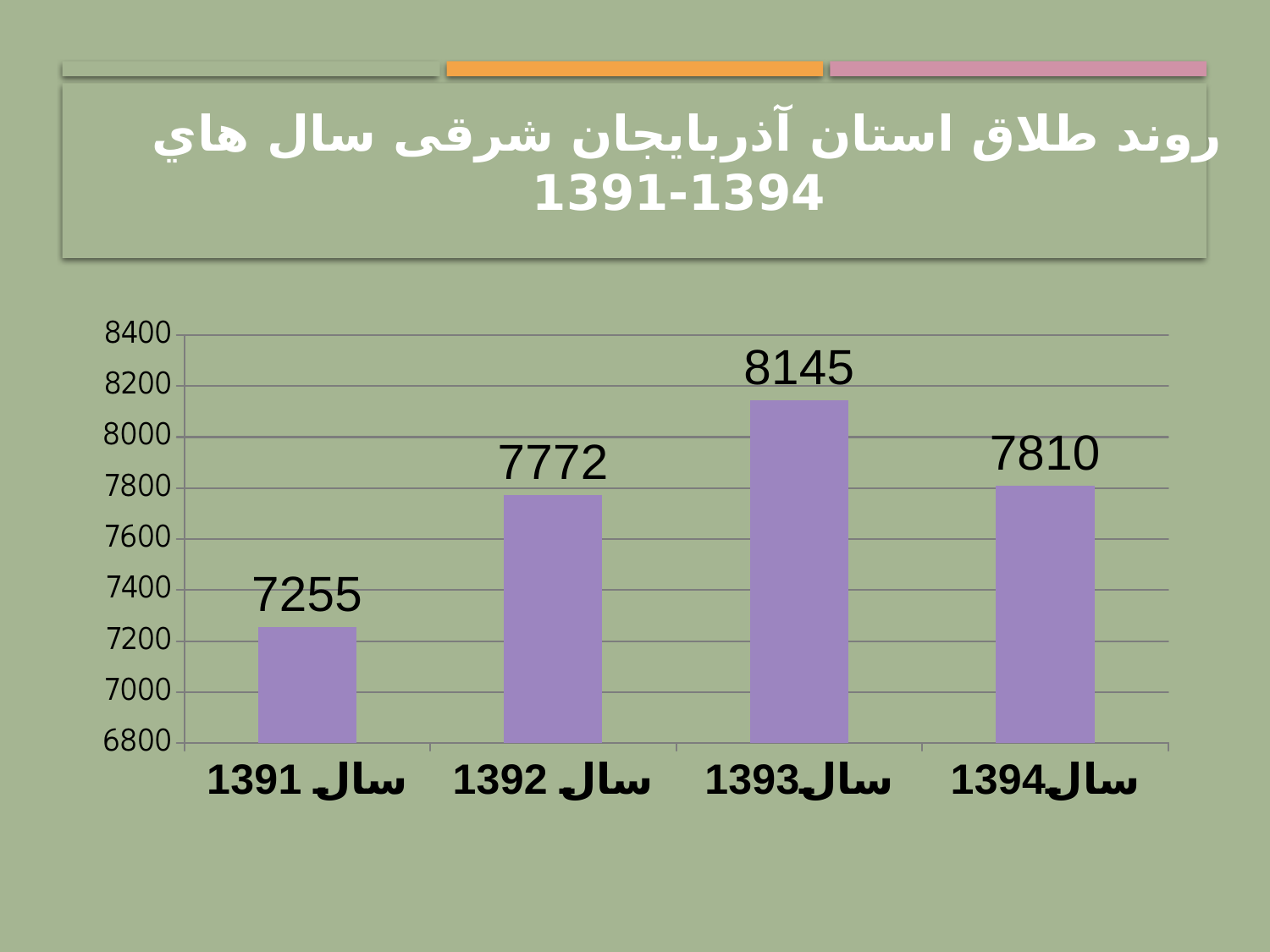

# روند طلاق استان آذربایجان شرقی سال هاي 1394-1391

### Chart

| Category | تعداد طلاق |
|---|---|
| سال 1391 | 7255.0 |
| سال 1392 | 7772.0 |
| سال1393 | 8145.0 |
| سال1394 | 7810.0 |